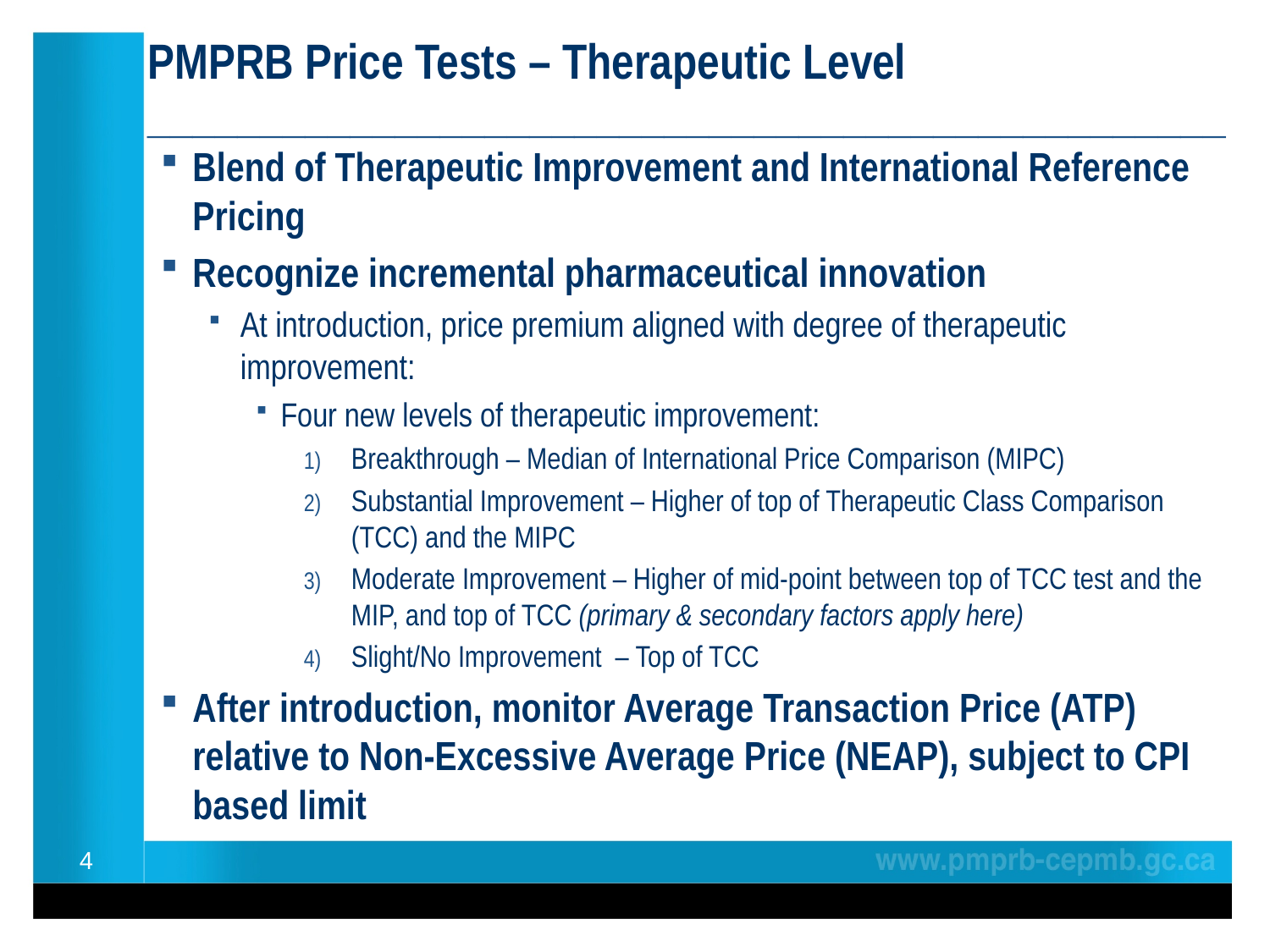

# PMPRB Price Tests – Therapeutic Level ________________________________________________
Blend of Therapeutic Improvement and International Reference Pricing
Recognize incremental pharmaceutical innovation
At introduction, price premium aligned with degree of therapeutic improvement:
Four new levels of therapeutic improvement:
Breakthrough – Median of International Price Comparison (MIPC)
Substantial Improvement – Higher of top of Therapeutic Class Comparison (TCC) and the MIPC
Moderate Improvement – Higher of mid-point between top of TCC test and the MIP, and top of TCC (primary & secondary factors apply here)
Slight/No Improvement  – Top of TCC
After introduction, monitor Average Transaction Price (ATP) relative to Non-Excessive Average Price (NEAP), subject to CPI based limit

4